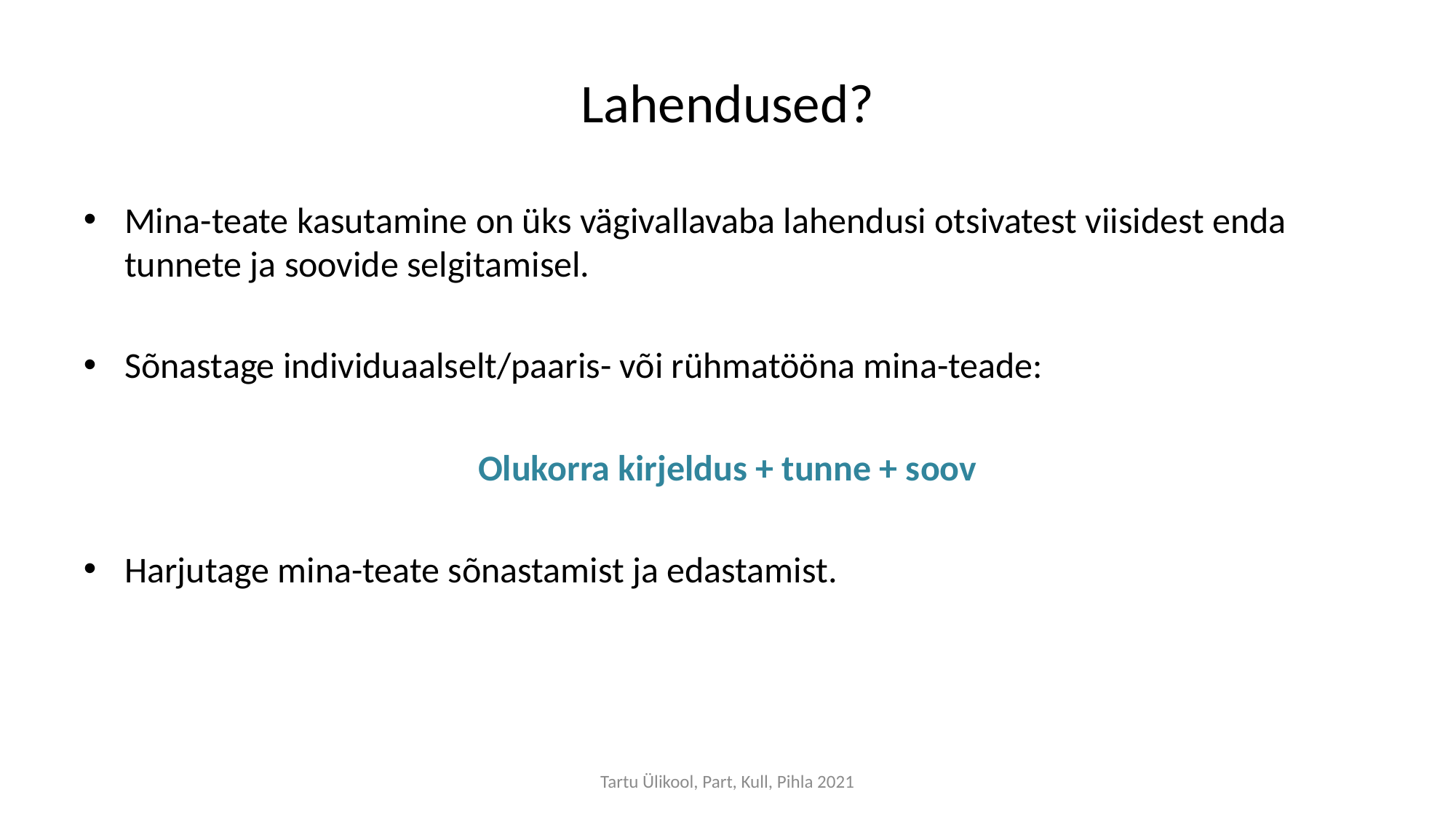

# Lahendused?
Mina-teate kasutamine on üks vägivallavaba lahendusi otsivatest viisidest enda tunnete ja soovide selgitamisel.

Sõnastage individuaalselt/paaris- või rühmatööna mina-teade:

Olukorra kirjeldus + tunne + soov

Harjutage mina-teate sõnastamist ja edastamist.

Tartu Ülikool, Part, Kull, Pihla 2021